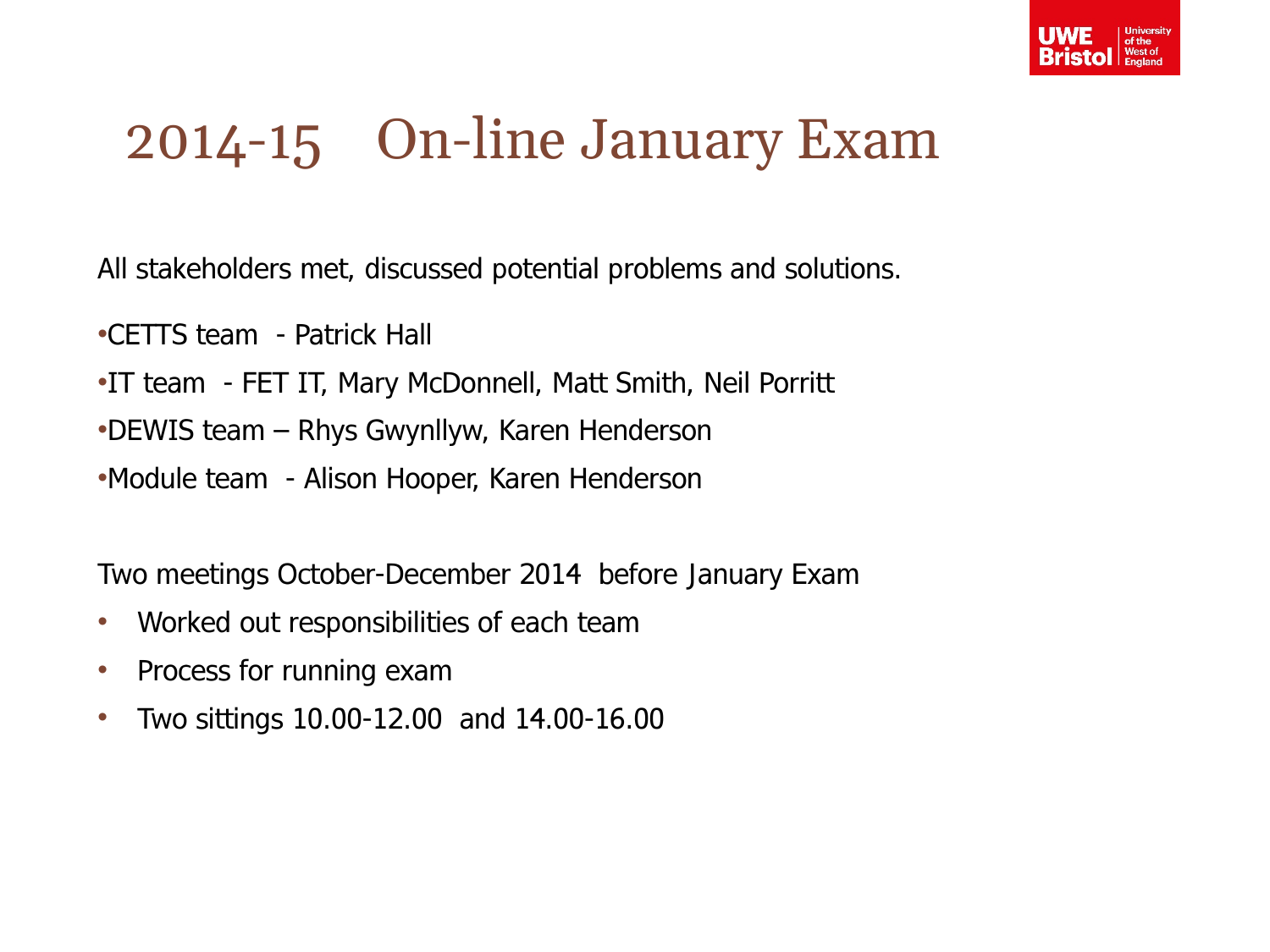

2014-15    On-line January Exam
All stakeholders met, discussed potential problems and solutions.
CETTS team  - Patrick Hall
IT team  - FET IT, Mary McDonnell, Matt Smith, Neil Porritt
DEWIS team – Rhys Gwynllyw, Karen Henderson
Module team  - Alison Hooper, Karen Henderson

Two meetings October-December 2014  before January Exam
Worked out responsibilities of each team
Process for running exam
Two sittings 10.00-12.00  and 14.00-16.00